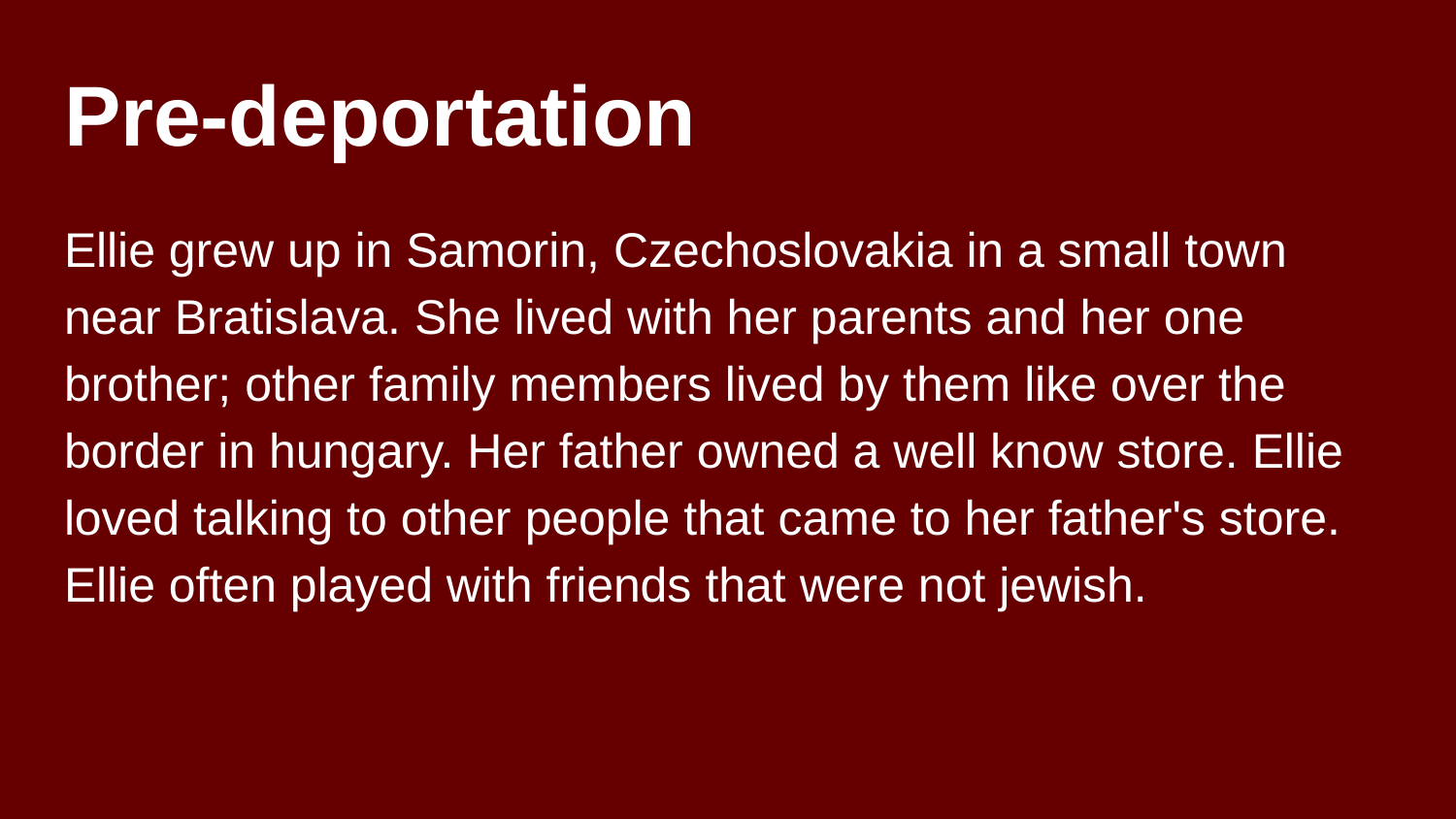

# Pre-deportation
Ellie grew up in Samorin, Czechoslovakia in a small town near Bratislava. She lived with her parents and her one brother; other family members lived by them like over the border in hungary. Her father owned a well know store. Ellie loved talking to other people that came to her father's store. Ellie often played with friends that were not jewish.